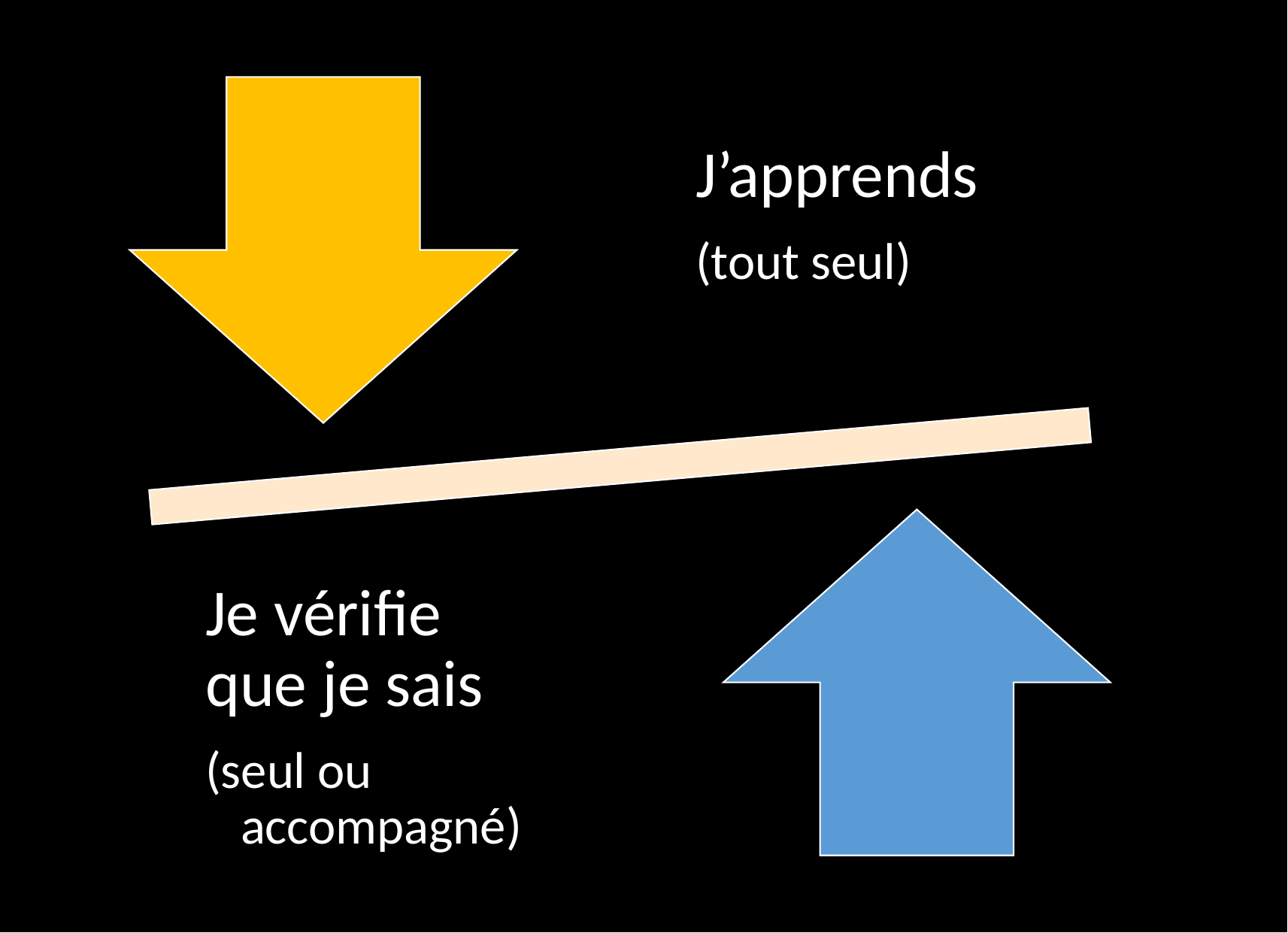

J’apprends
(tout seul)
Je vérifie que je sais
(seul ou accompagné)